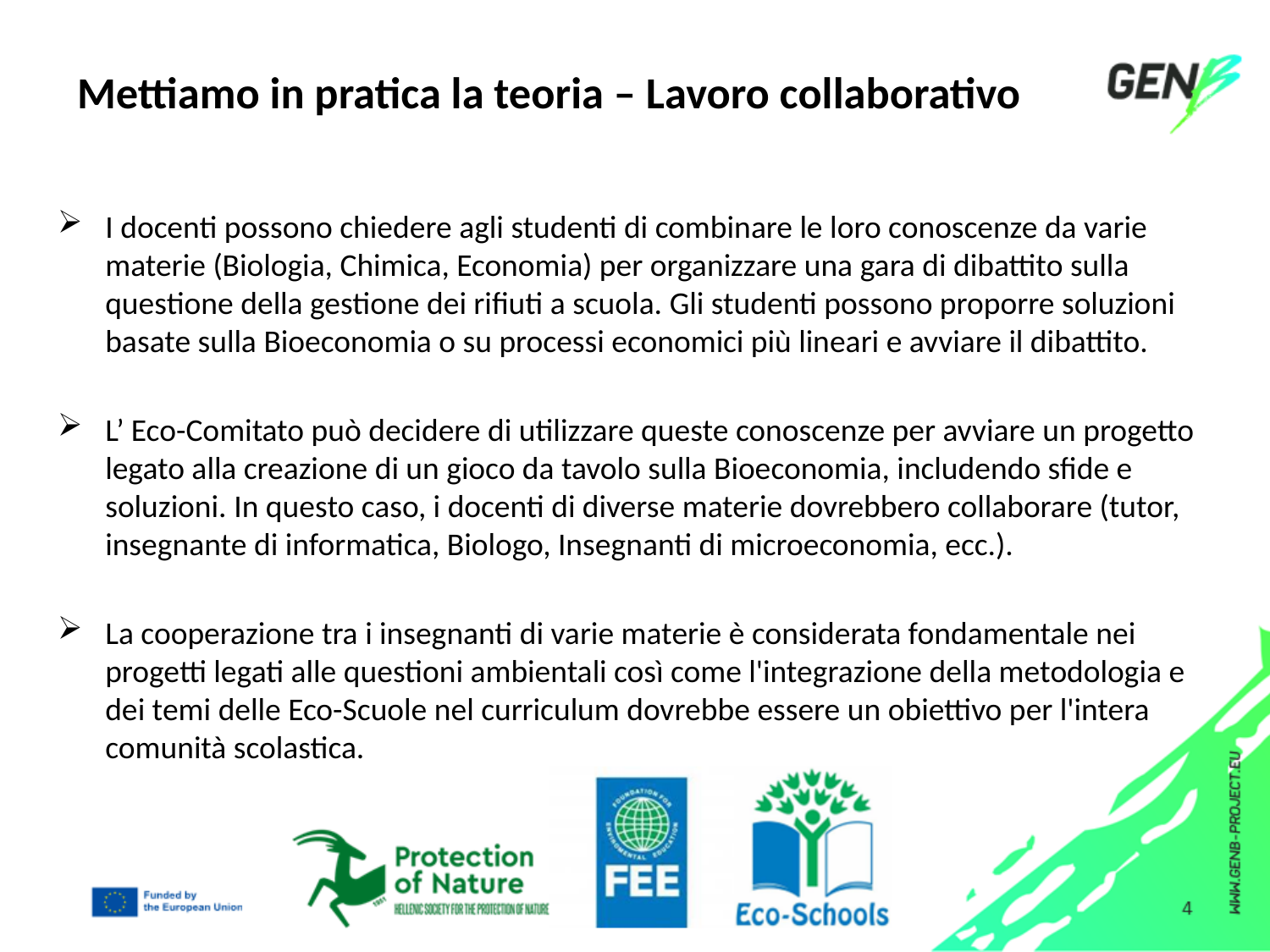

# Mettiamo in pratica la teoria – Lavoro collaborativo
I docenti possono chiedere agli studenti di combinare le loro conoscenze da varie materie (Biologia, Chimica, Economia) per organizzare una gara di dibattito sulla questione della gestione dei rifiuti a scuola. Gli studenti possono proporre soluzioni basate sulla Bioeconomia o su processi economici più lineari e avviare il dibattito.

L’ Eco-Comitato può decidere di utilizzare queste conoscenze per avviare un progetto legato alla creazione di un gioco da tavolo sulla Bioeconomia, includendo sfide e soluzioni. In questo caso, i docenti di diverse materie dovrebbero collaborare (tutor, insegnante di informatica, Biologo, Insegnanti di microeconomia, ecc.).

La cooperazione tra i insegnanti di varie materie è considerata fondamentale nei progetti legati alle questioni ambientali così come l'integrazione della metodologia e dei temi delle Eco-Scuole nel curriculum dovrebbe essere un obiettivo per l'intera comunità scolastica.